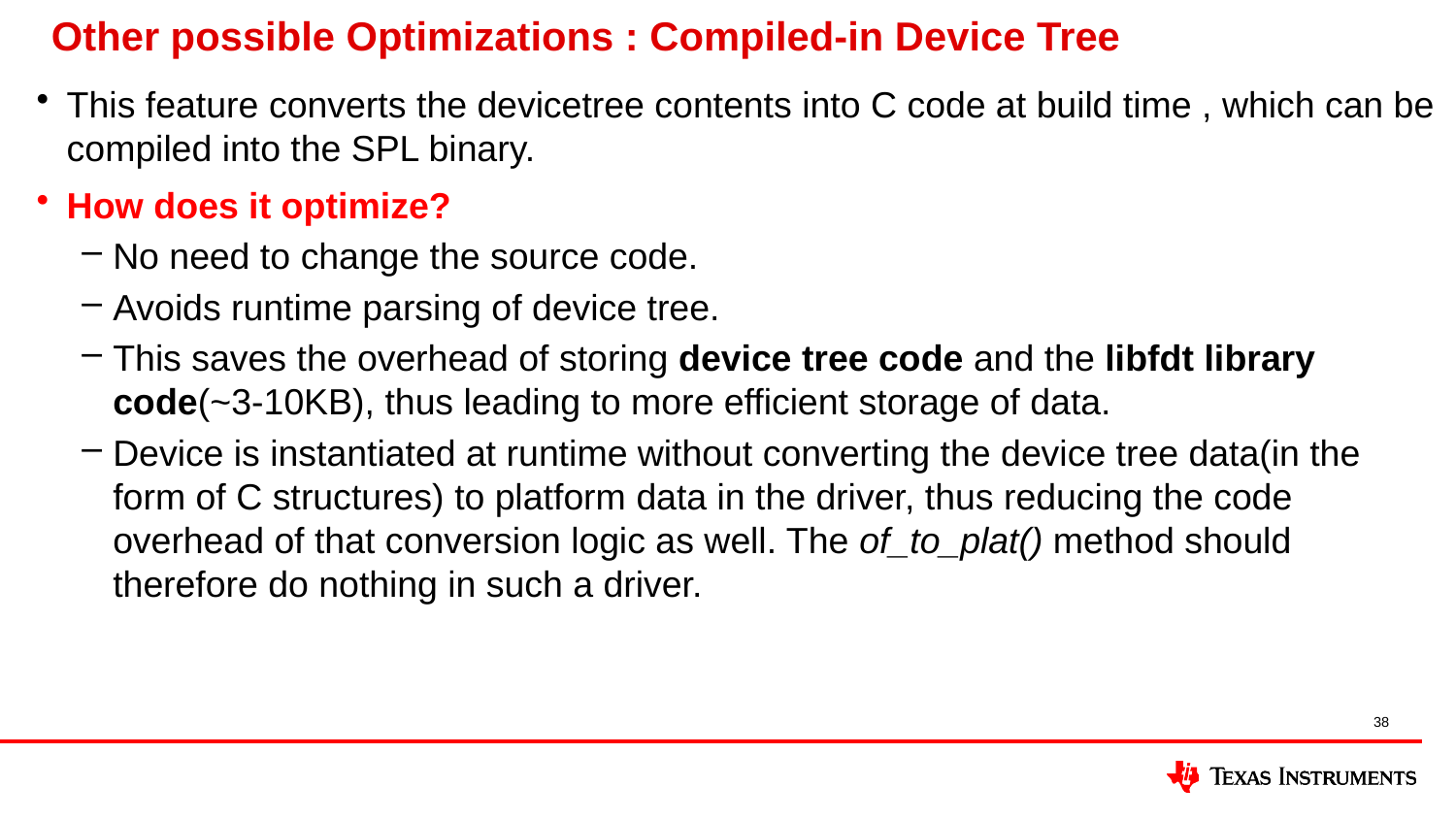

# Other possible Optimizations : Compiled-in Device Tree
This feature converts the devicetree contents into C code at build time , which can be compiled into the SPL binary.
How does it optimize?
No need to change the source code.
Avoids runtime parsing of device tree.
This saves the overhead of storing device tree code and the libfdt library code(~3-10KB), thus leading to more efficient storage of data.
Device is instantiated at runtime without converting the device tree data(in the form of C structures) to platform data in the driver, thus reducing the code overhead of that conversion logic as well. The of_to_plat() method should therefore do nothing in such a driver.

38